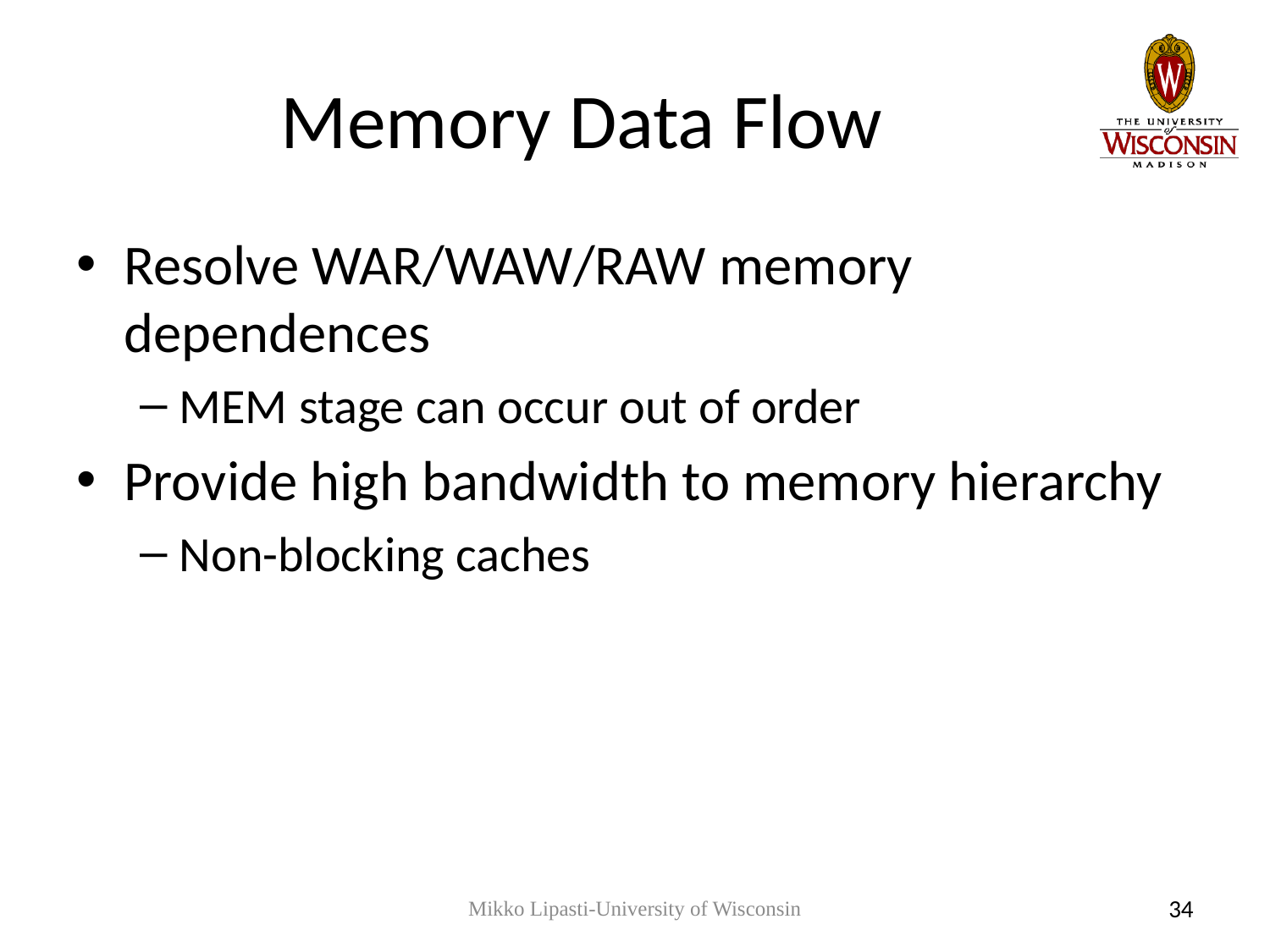

# Memory Data Flow
Resolve WAR/WAW/RAW memory dependences
MEM stage can occur out of order
Provide high bandwidth to memory hierarchy
Non-blocking caches
Mikko Lipasti-University of Wisconsin
34